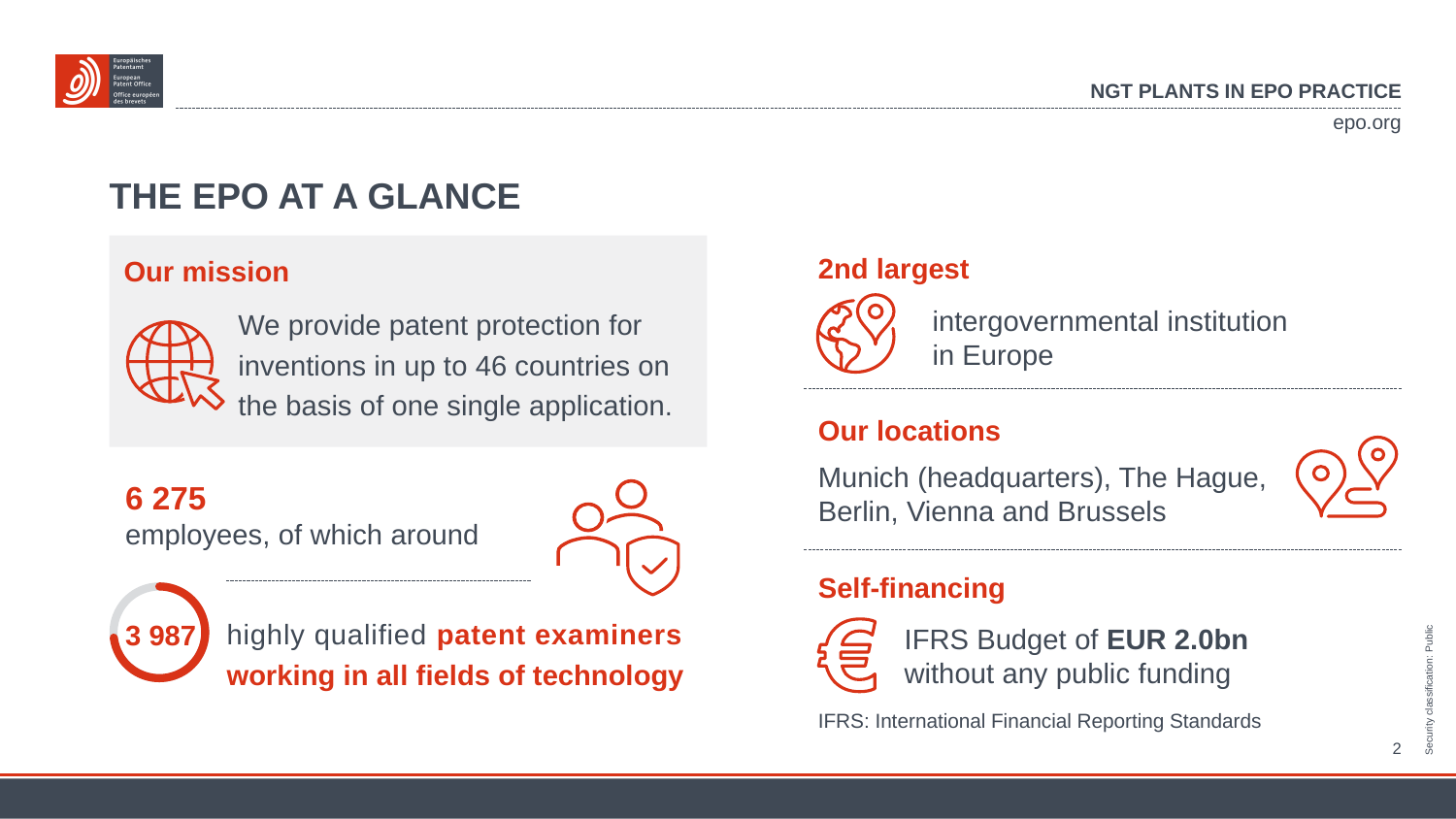

NGT plants in epo practice
# the epo at a glance
Our mission
	We provide patent protection for
inventions in up to 46 countries on
the basis of one single application.
2nd largest
	intergovernmental institution
in Europe

Our locations
Munich (headquarters), The Hague,
Berlin, Vienna and Brussels

6 275
employees, of which around
Self-financing
	IFRS Budget of EUR 2.0bn
without any public funding
IFRS: International Financial Reporting Standards

3 987
highly qualified patent examiners
working in all fields of technology

2